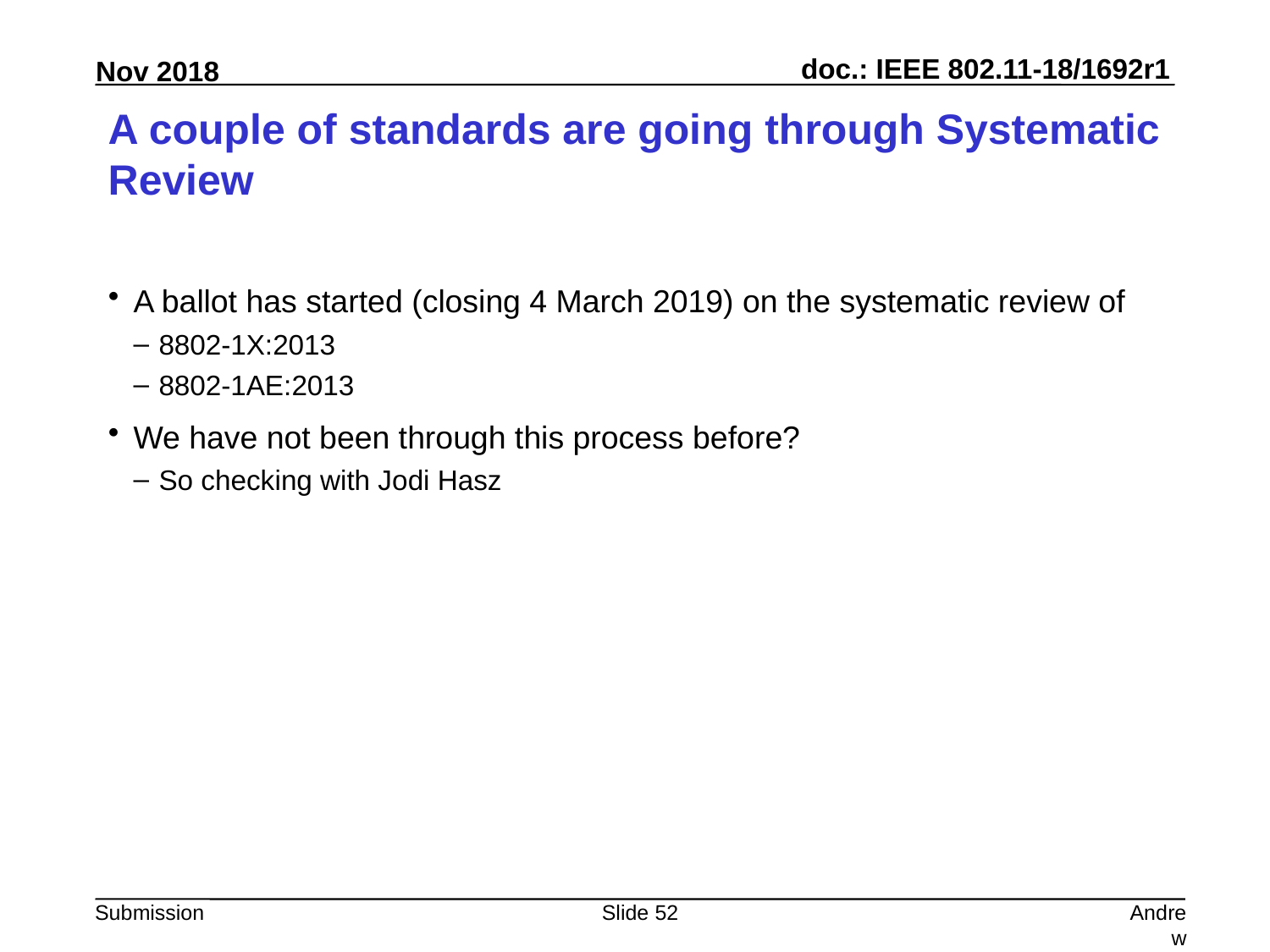

# A couple of standards are going through Systematic Review
A ballot has started (closing 4 March 2019) on the systematic review of
8802-1X:2013
8802-1AE:2013
We have not been through this process before?
So checking with Jodi Hasz
Slide 52
Andrew Myles, Cisco